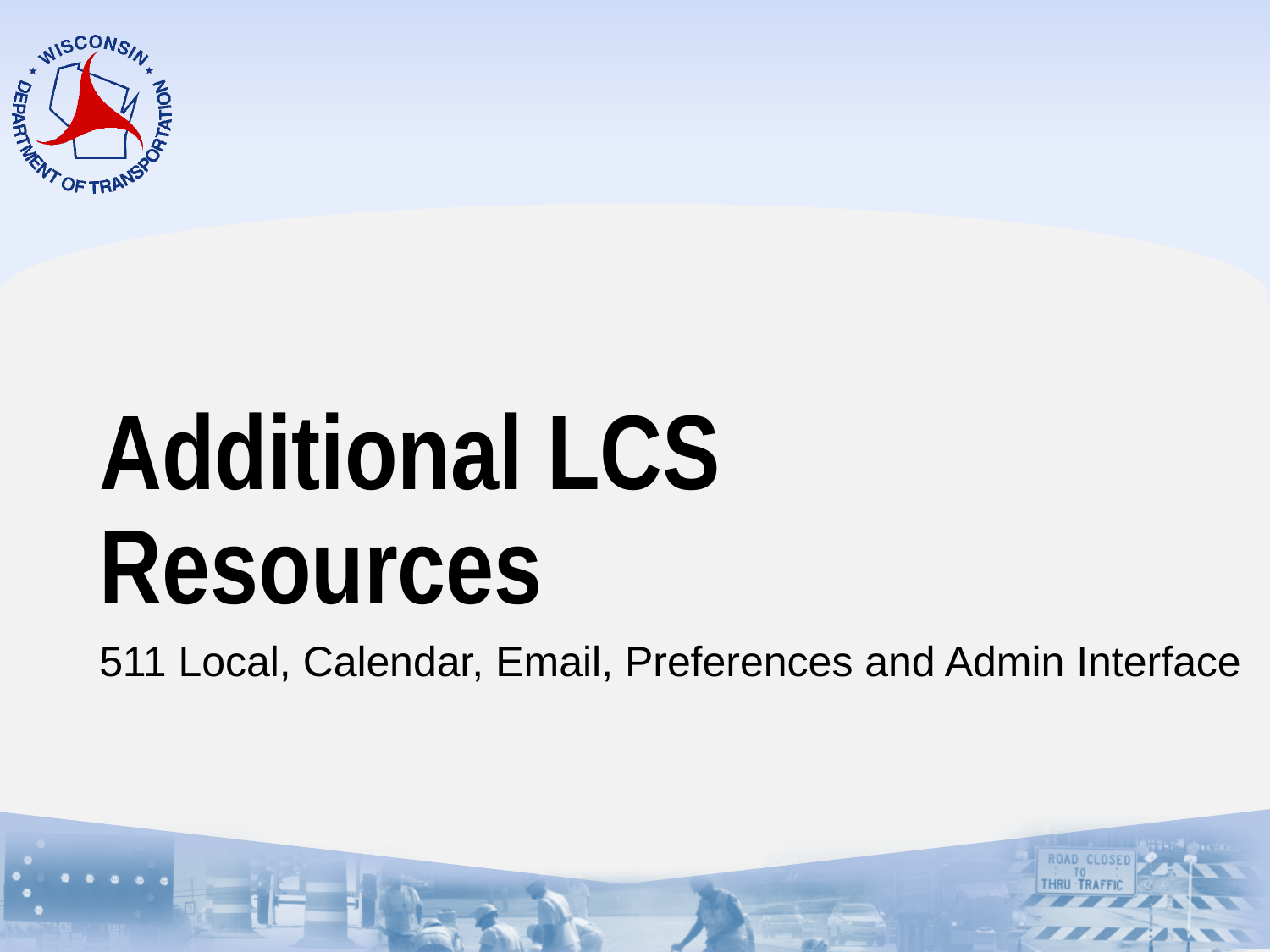

# Additional LCS Resources
511 Local, Calendar, Email, Preferences and Admin Interface